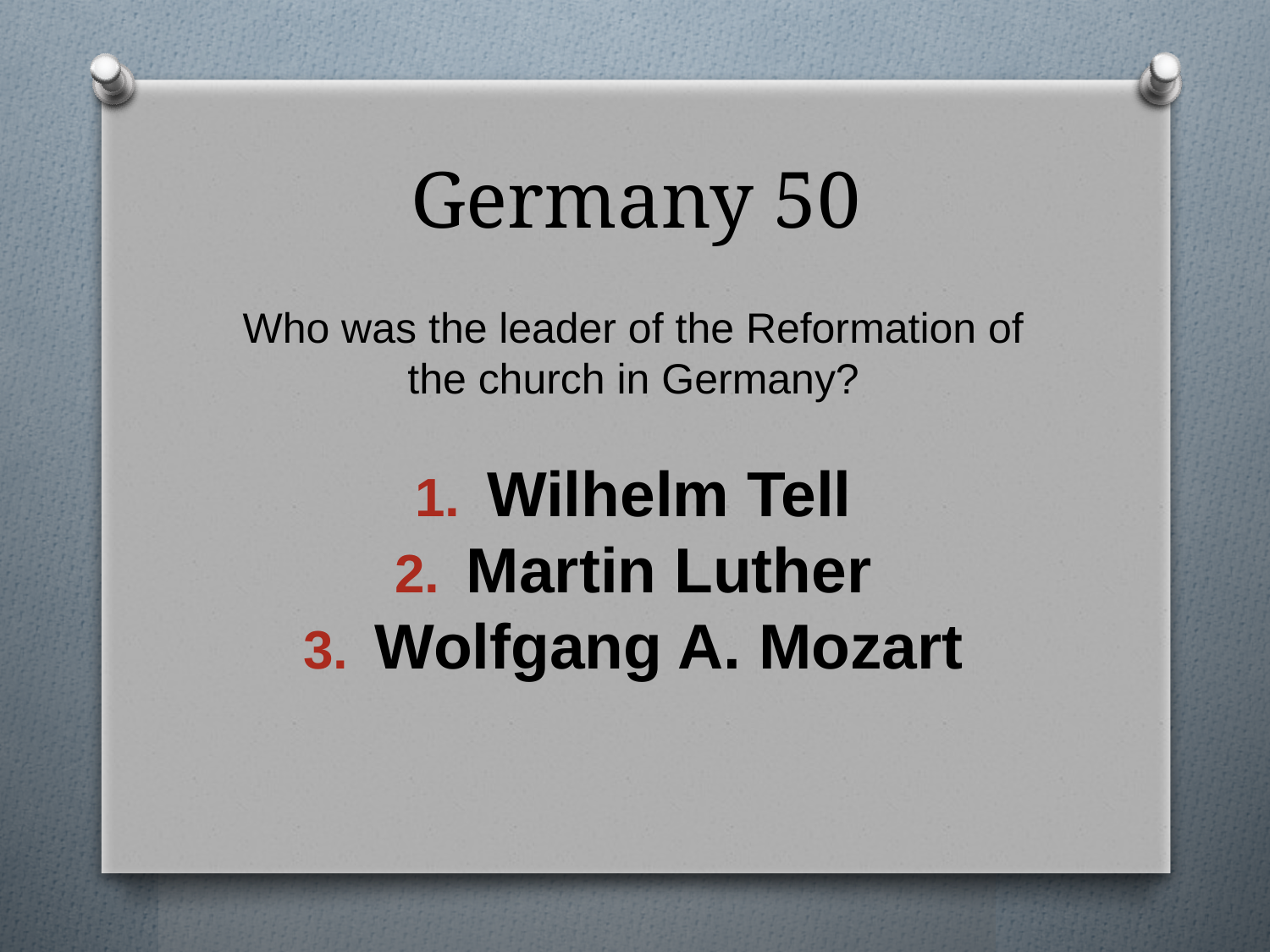

# Germany 50
Who was the leader of the Reformation of the church in Germany?

Wilhelm Tell
Martin Luther
Wolfgang A. Mozart